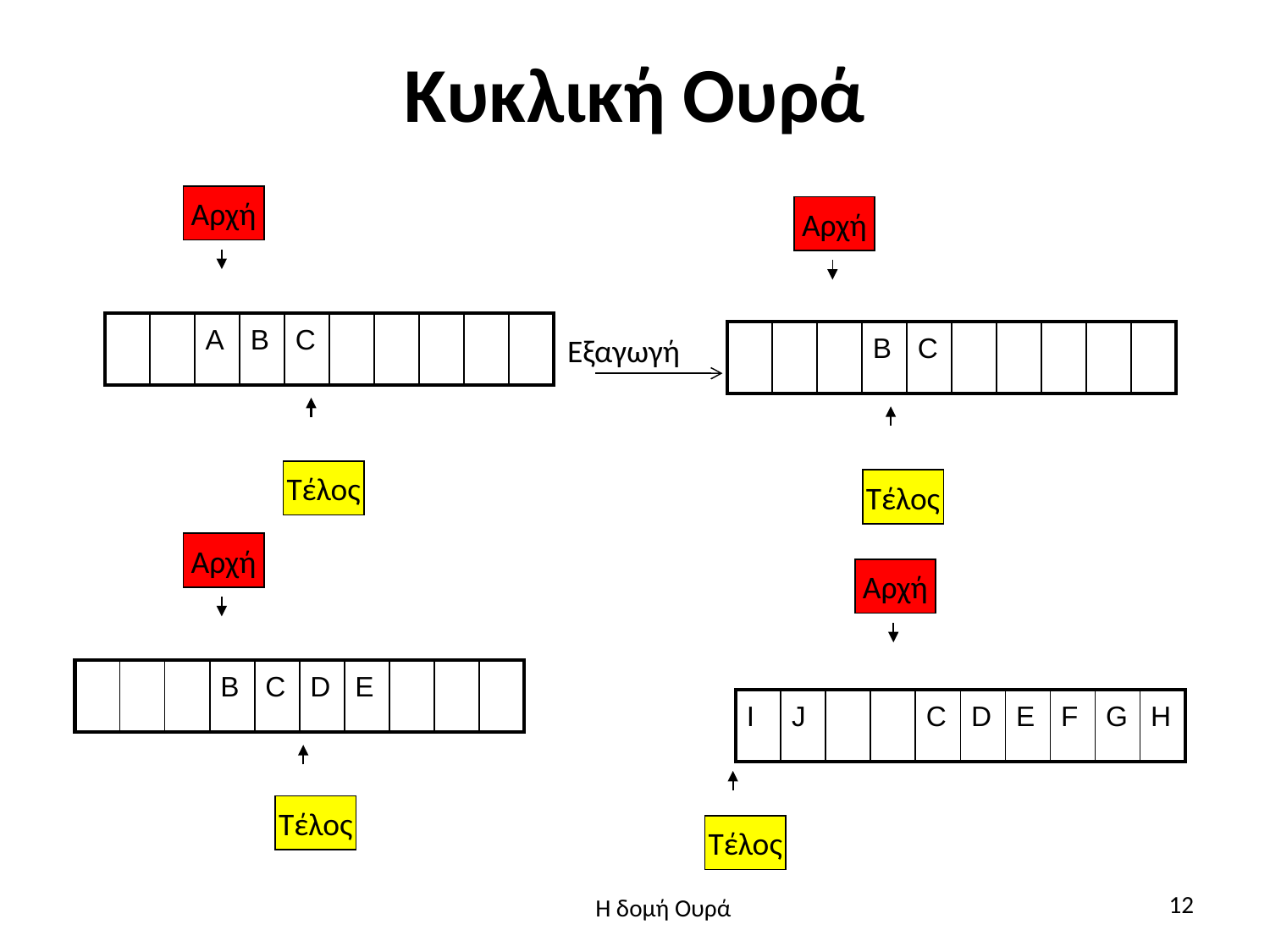

# Κυκλική Ουρά
Αρχή
Αρχή

|  |  | A | B | C |  |  |  |  |  |
| --- | --- | --- | --- | --- | --- | --- | --- | --- | --- |
|  |  |  | B | C |  |  |  |  |  |
| --- | --- | --- | --- | --- | --- | --- | --- | --- | --- |
Εξαγωγή

Τέλος
Τέλος
Αρχή
Αρχή

|  |  |  | B | C | D | E |  |  |  |
| --- | --- | --- | --- | --- | --- | --- | --- | --- | --- |
| I | J |  |  | C | D | E | F | G | H |
| --- | --- | --- | --- | --- | --- | --- | --- | --- | --- |

Τέλος
Τέλος
12
Η δομή Ουρά